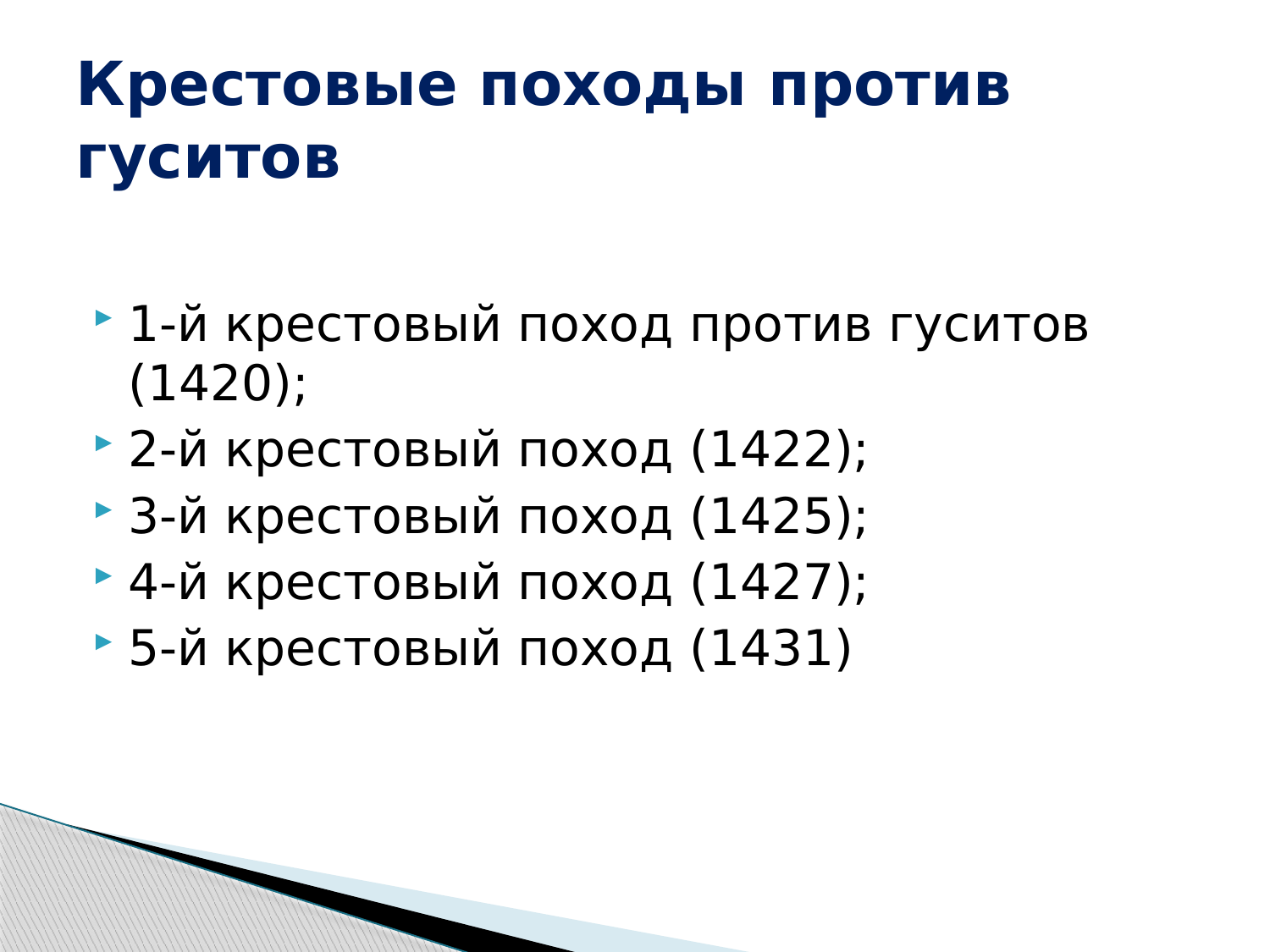

# Крестовые походы против гуситов
1-й крестовый поход против гуситов (1420);
2-й крестовый поход (1422);
3-й крестовый поход (1425);
4-й крестовый поход (1427);
5-й крестовый поход (1431)